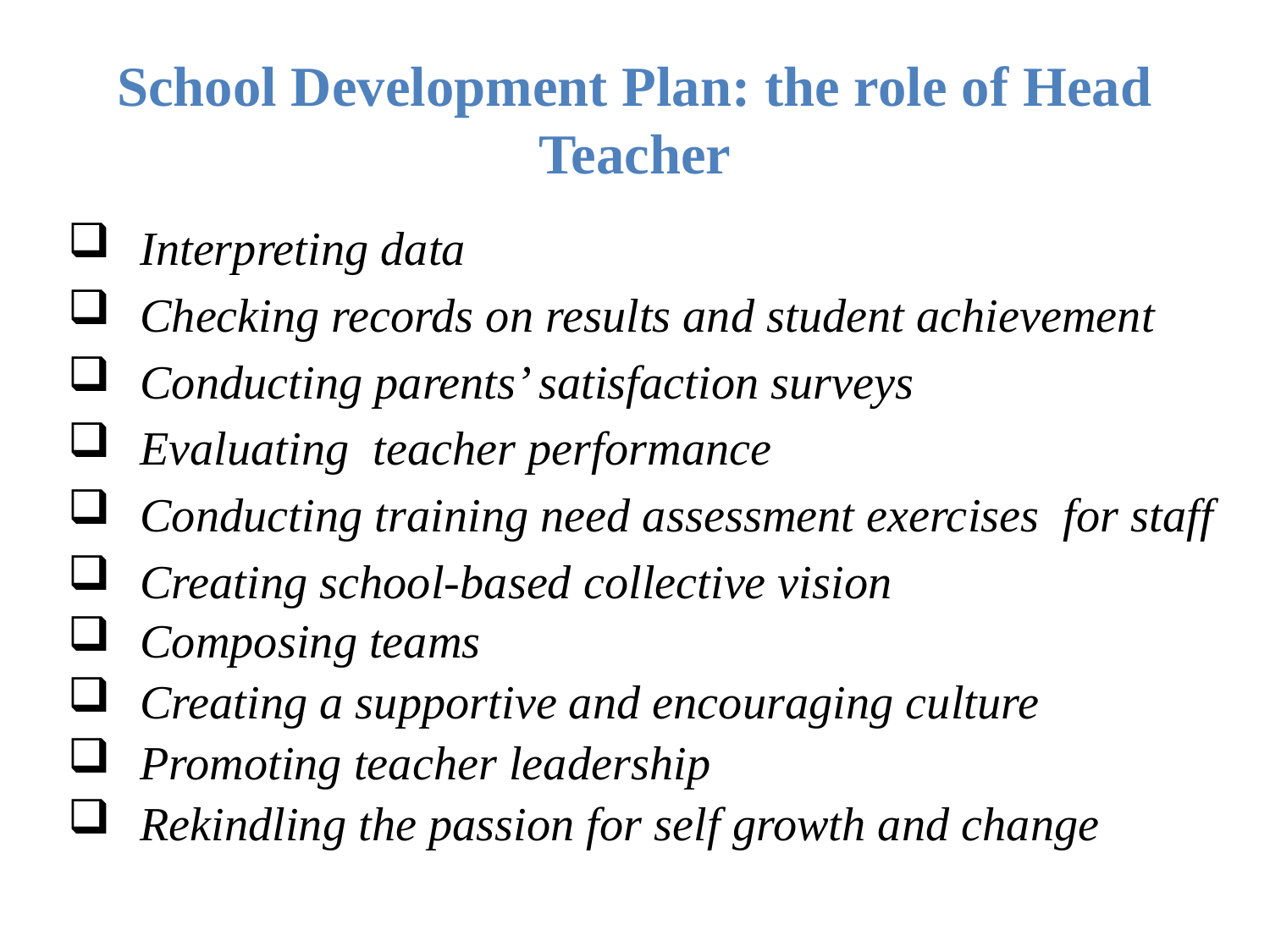

# School Development Plan: the role of Head Teacher
Interpreting data
Checking records on results and student achievement
Conducting parents’ satisfaction surveys
Evaluating  teacher performance
Conducting training need assessment exercises  for staff
Creating school-based collective vision
Composing teams
Creating a supportive and encouraging culture
Promoting teacher leadership
Rekindling the passion for self growth and change